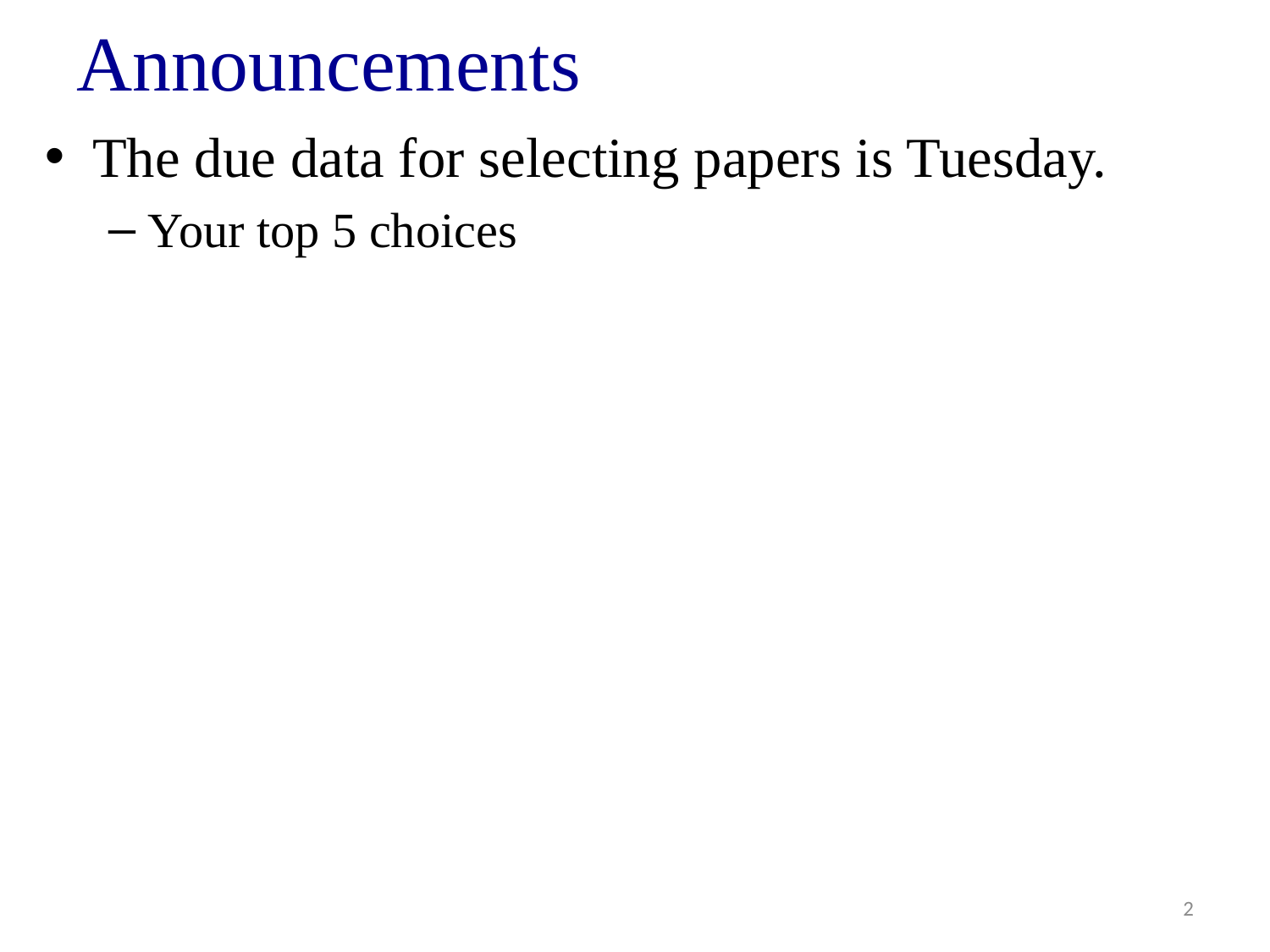

# Announcements
The due data for selecting papers is Tuesday.
Your top 5 choices

2